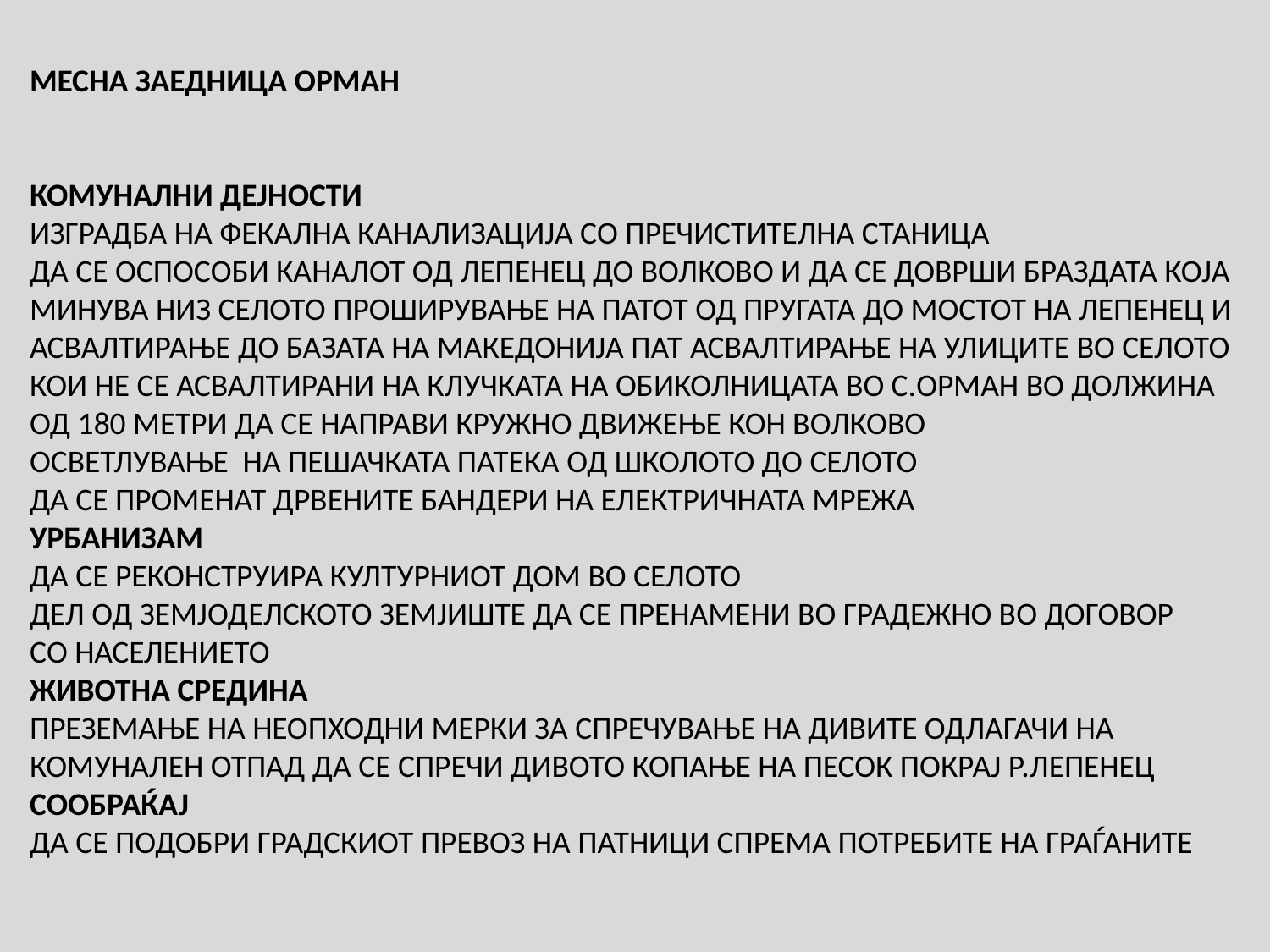

МЕСНА ЗАЕДНИЦА ОРМАН

КОМУНАЛНИ ДЕЈНОСТИ
ИЗГРАДБА НА ФЕКАЛНА КАНАЛИЗАЦИЈА СО ПРЕЧИСТИТЕЛНА СТАНИЦА
ДА СЕ ОСПОСОБИ КАНАЛОТ ОД ЛЕПЕНЕЦ ДО ВОЛКОВО И ДА СЕ ДОВРШИ БРАЗДАТА КОЈА
МИНУВА НИЗ СЕЛОТО ПРОШИРУВАЊЕ НА ПАТОТ ОД ПРУГАТА ДО МОСТОТ НА ЛЕПЕНЕЦ И
АСВАЛТИРАЊЕ ДО БАЗАТА НА МАКЕДОНИЈА ПАТ АСВАЛТИРАЊЕ НА УЛИЦИТЕ ВО СЕЛОТО
КОИ НЕ СЕ АСВАЛТИРАНИ НА КЛУЧКАТА НА ОБИКОЛНИЦАТА ВО С.ОРМАН ВО ДОЛЖИНА
ОД 180 МЕТРИ ДА СЕ НАПРАВИ КРУЖНО ДВИЖЕЊЕ КОН ВОЛКОВО
ОСВЕТЛУВАЊЕ  НА ПЕШАЧКАТА ПАТЕКА ОД ШКОЛОТО ДО СЕЛОТО
ДА СЕ ПРОМЕНАТ ДРВЕНИТЕ БАНДЕРИ НА ЕЛЕКТРИЧНАТА МРЕЖА
УРБАНИЗАМ
ДА СЕ РЕКОНСТРУИРА КУЛТУРНИОТ ДОМ ВО СЕЛОТО
ДЕЛ ОД ЗЕМЈОДЕЛСКОТО ЗЕМЈИШТЕ ДА СЕ ПРЕНАМЕНИ ВО ГРАДЕЖНО ВО ДОГОВОР
СО НАСЕЛЕНИЕТО
ЖИВОТНА СРЕДИНА
ПРЕЗЕМАЊЕ НА НЕОПХОДНИ МЕРКИ ЗА СПРЕЧУВАЊЕ НА ДИВИТЕ ОДЛАГАЧИ НА
КОМУНАЛЕН ОТПАД ДА СЕ СПРЕЧИ ДИВОТО КОПАЊЕ НА ПЕСОК ПОКРАЈ Р.ЛЕПЕНЕЦ
СООБРАЌАЈ
ДА СЕ ПОДОБРИ ГРАДСКИОТ ПРЕВОЗ НА ПАТНИЦИ СПРЕМА ПОТРЕБИТЕ НА ГРАЃАНИТЕ